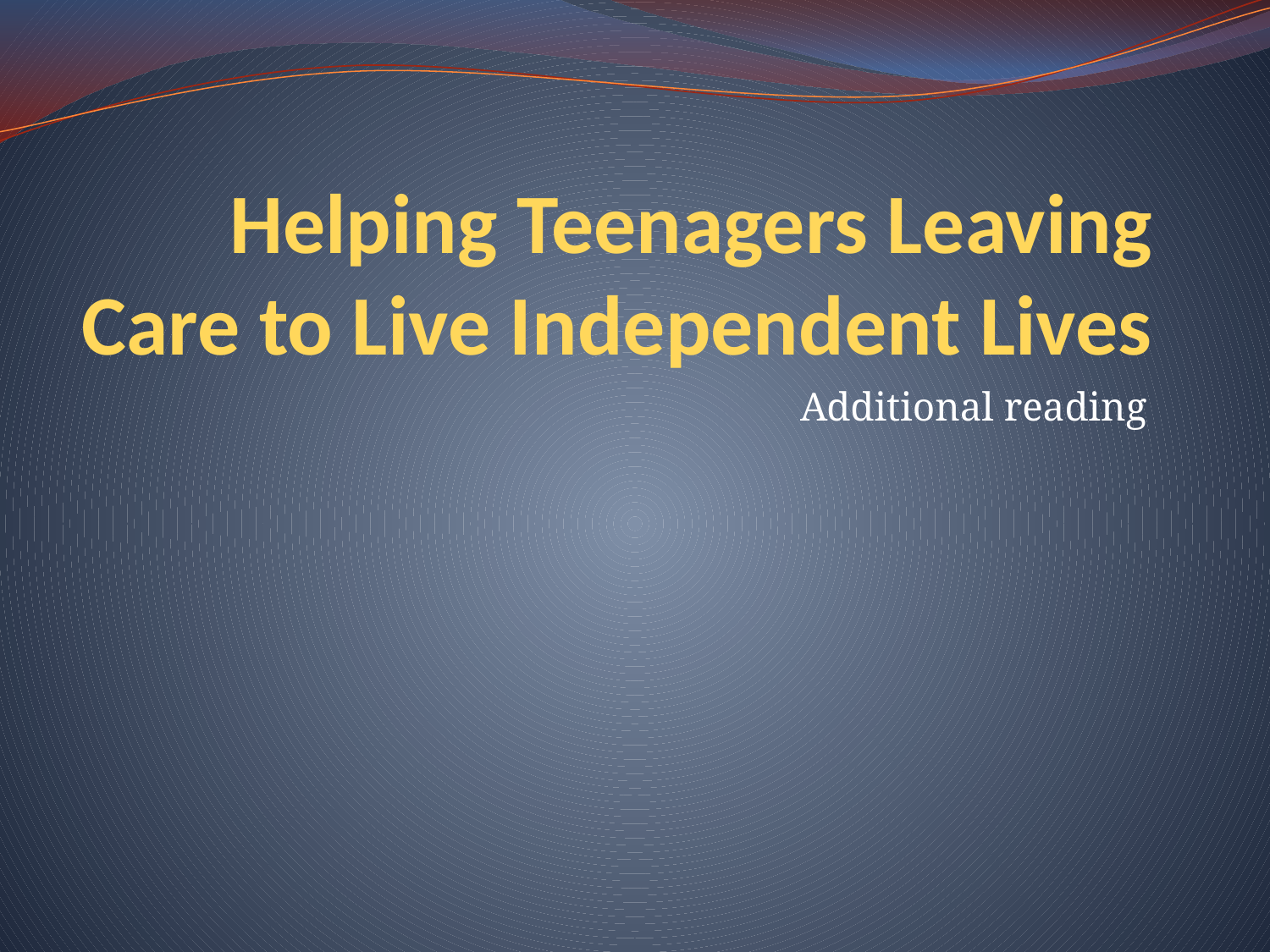

# Helping Teenagers Leaving Care to Live Independent Lives
Additional reading